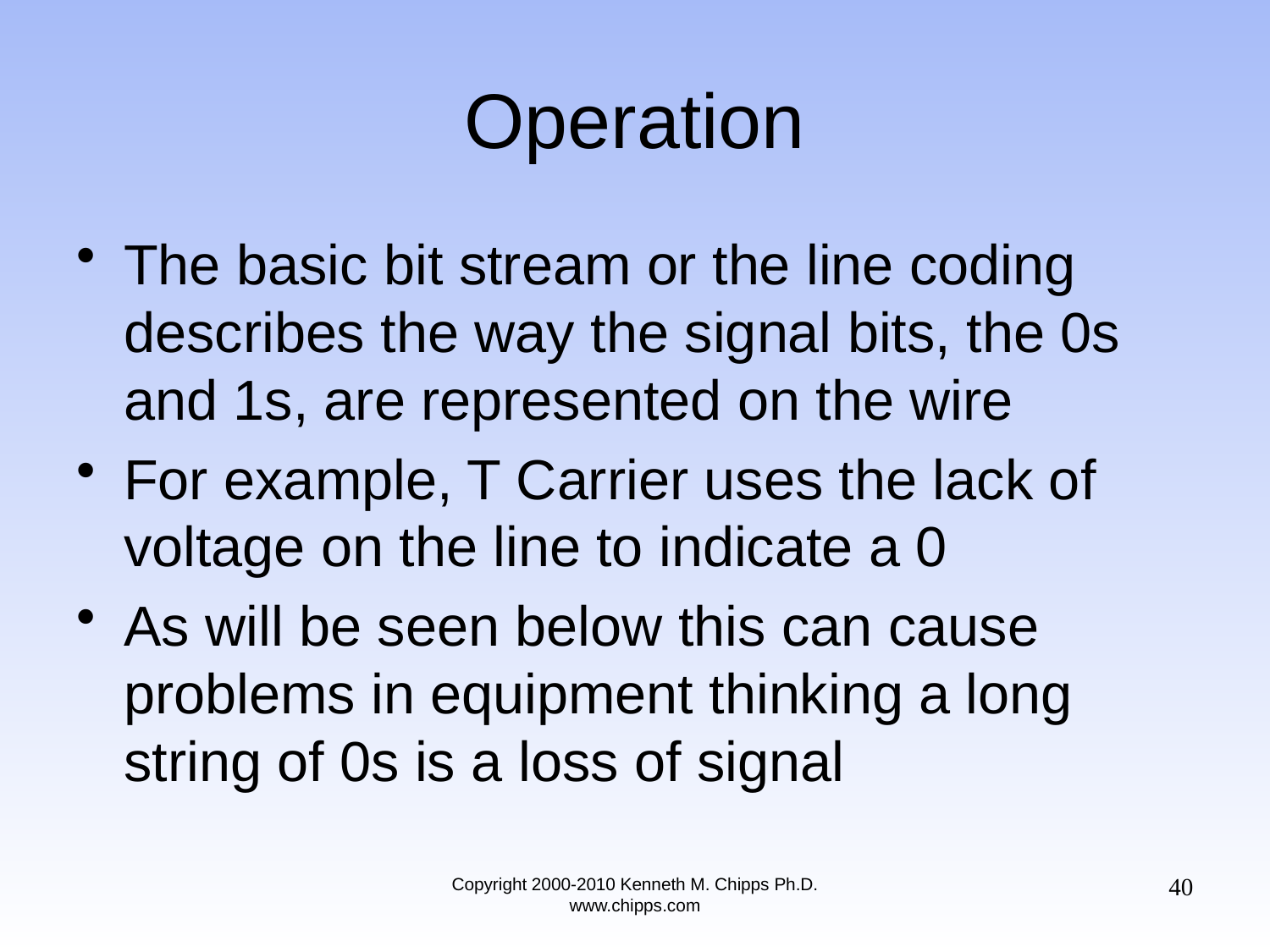

# Operation
The basic bit stream or the line coding describes the way the signal bits, the 0s and 1s, are represented on the wire
For example, T Carrier uses the lack of voltage on the line to indicate a 0
As will be seen below this can cause problems in equipment thinking a long string of 0s is a loss of signal
40
Copyright 2000-2010 Kenneth M. Chipps Ph.D. www.chipps.com